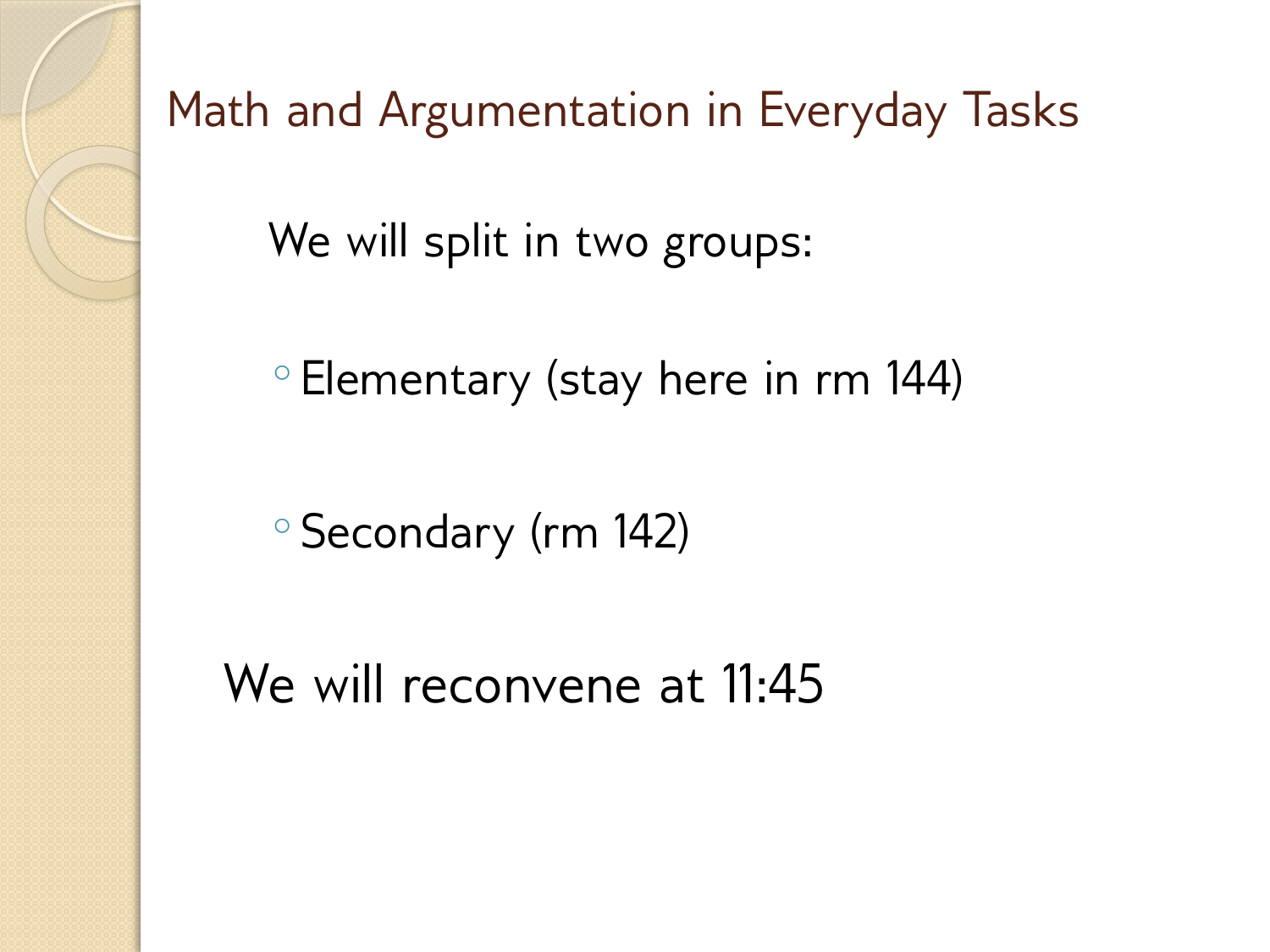

# Math and Argumentation in Everyday Tasks
We will split in two groups:

Elementary (stay here in rm 144)

Secondary (rm 142)

We will reconvene at 11:45